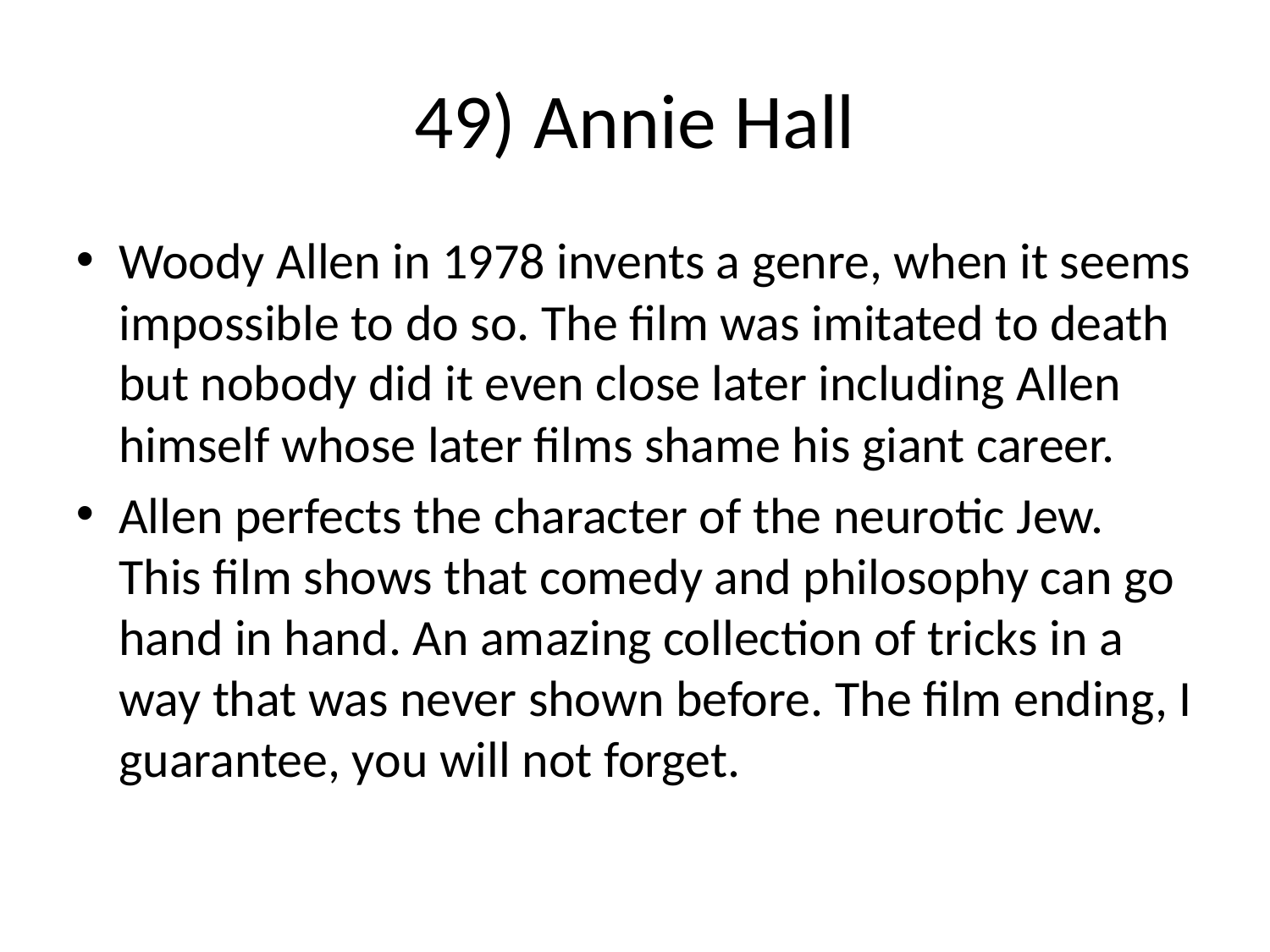

49) Annie Hall
Woody Allen in 1978 invents a genre, when it seems impossible to do so. The film was imitated to death but nobody did it even close later including Allen himself whose later films shame his giant career.
Allen perfects the character of the neurotic Jew. This film shows that comedy and philosophy can go hand in hand. An amazing collection of tricks in a way that was never shown before. The film ending, I guarantee, you will not forget.